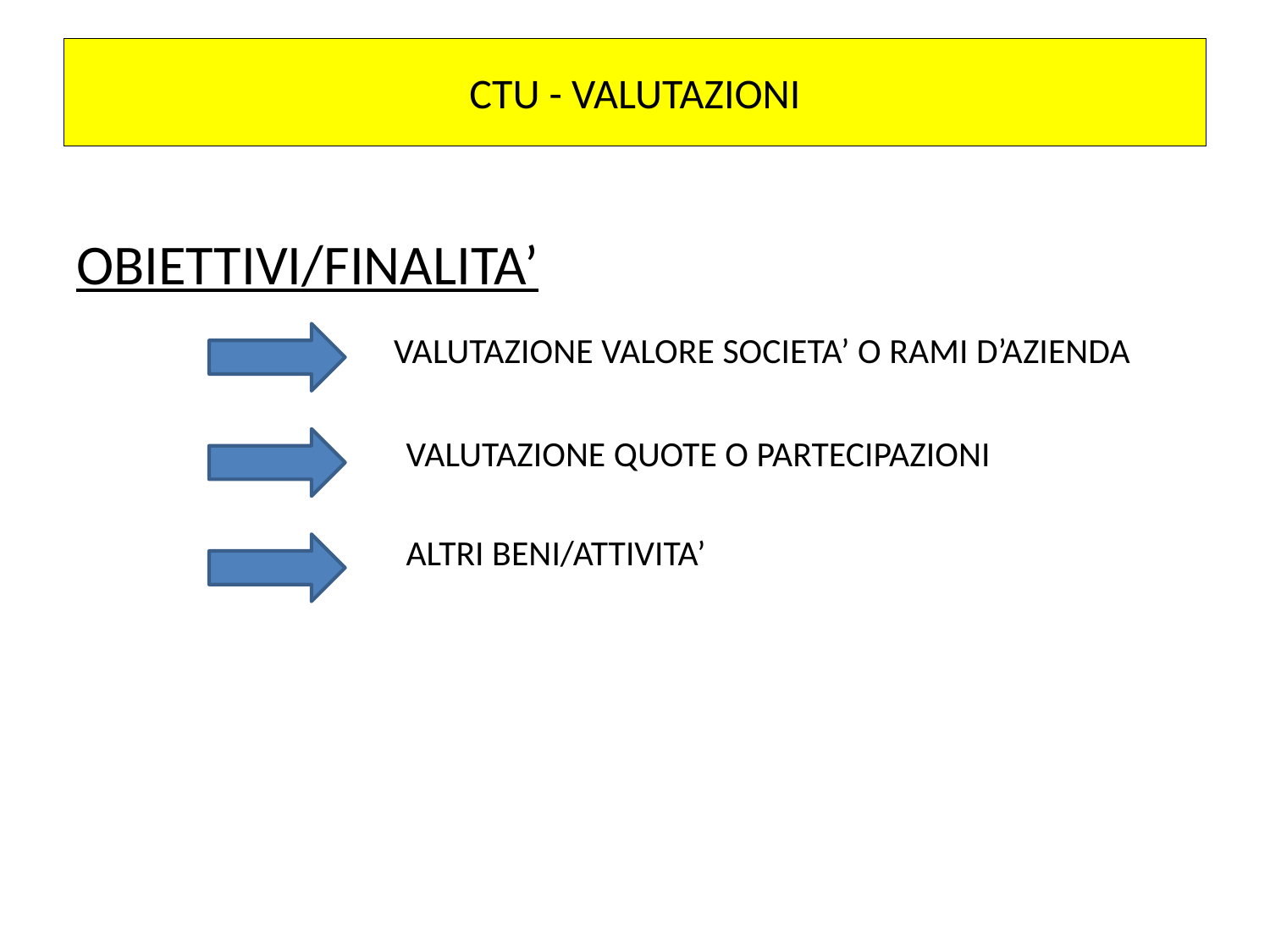

# CTU - VALUTAZIONI
OBIETTIVI/FINALITA’
	               VALUTAZIONE VALORE SOCIETA’ O RAMI D’AZIENDA

                                         VALUTAZIONE QUOTE O PARTECIPAZIONI

                                         ALTRI BENI/ATTIVITA’